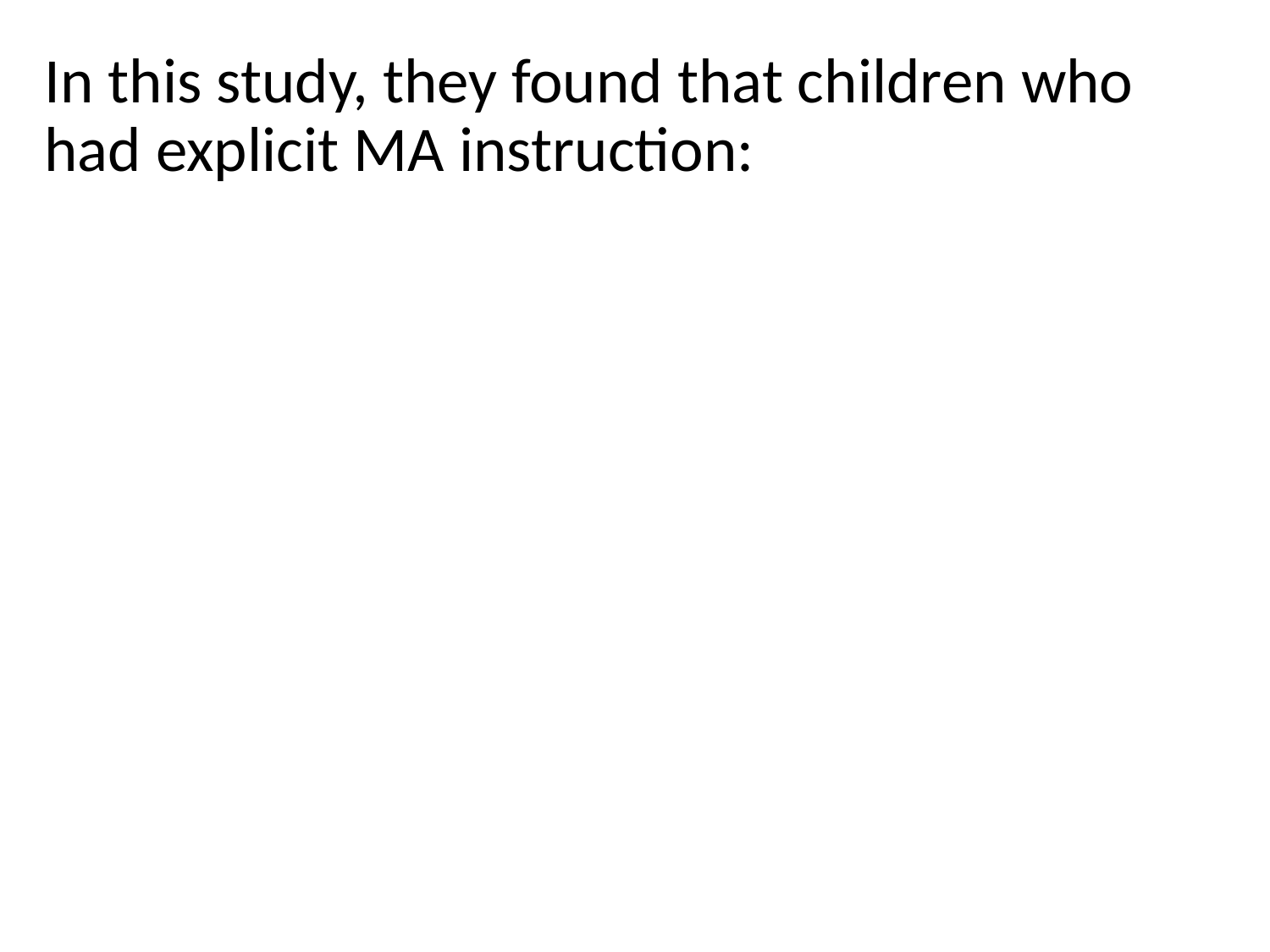

# In this study, they found that children who had explicit MA instruction: